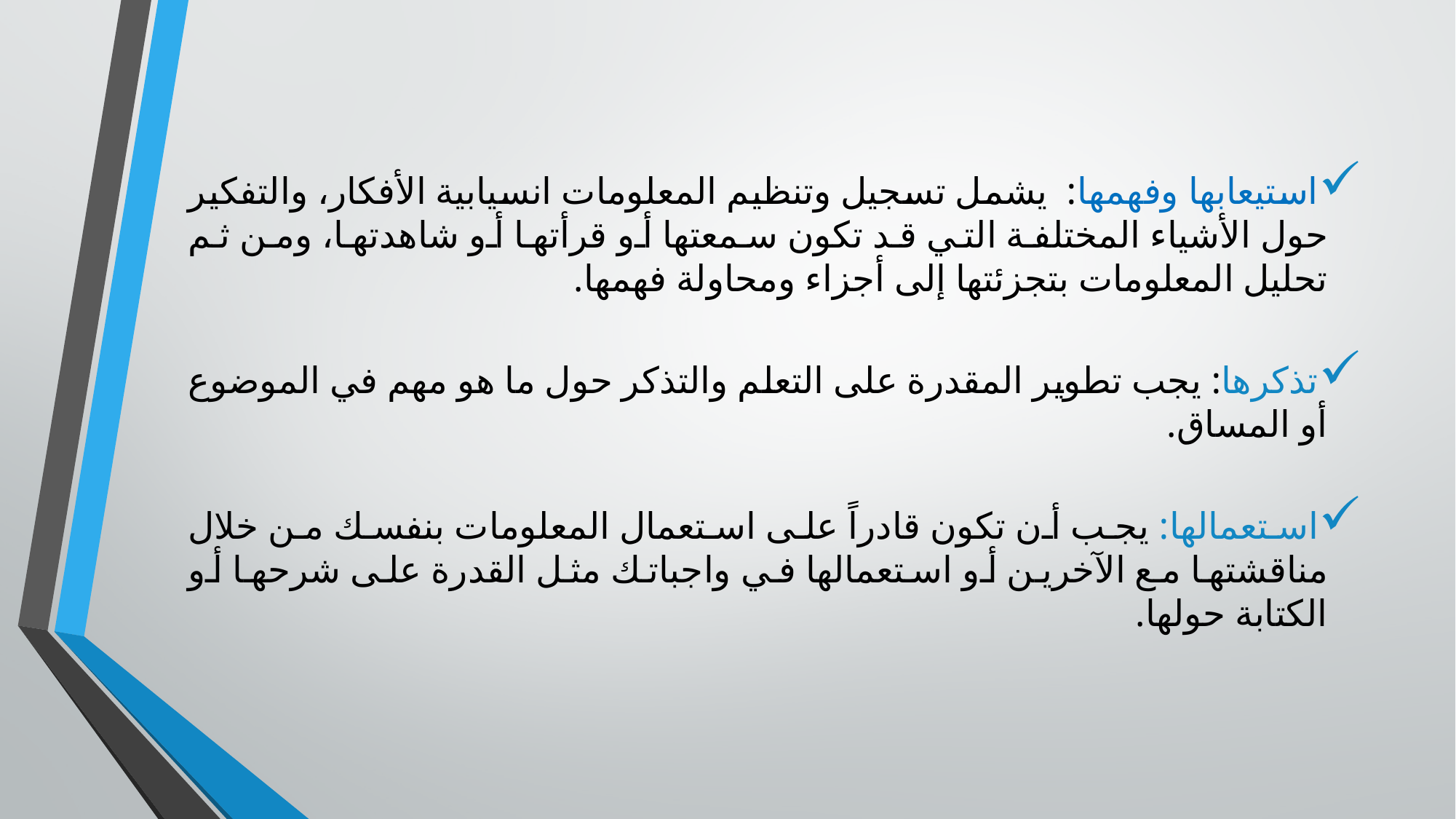

استيعابها وفهمها:  يشمل تسجيل وتنظيم المعلومات انسيابية الأفكار، والتفكير حول الأشياء المختلفة التي قد تكون سمعتها أو قرأتها أو شاهدتها، ومن ثم تحليل المعلومات بتجزئتها إلى أجزاء ومحاولة فهمها.

تذكرها: يجب تطوير المقدرة على التعلم والتذكر حول ما هو مهم في الموضوع أو المساق.

استعمالها: يجب أن تكون قادراً على استعمال المعلومات بنفسك من خلال مناقشتها مع الآخرين أو استعمالها في واجباتك مثل القدرة على شرحها أو الكتابة حولها.